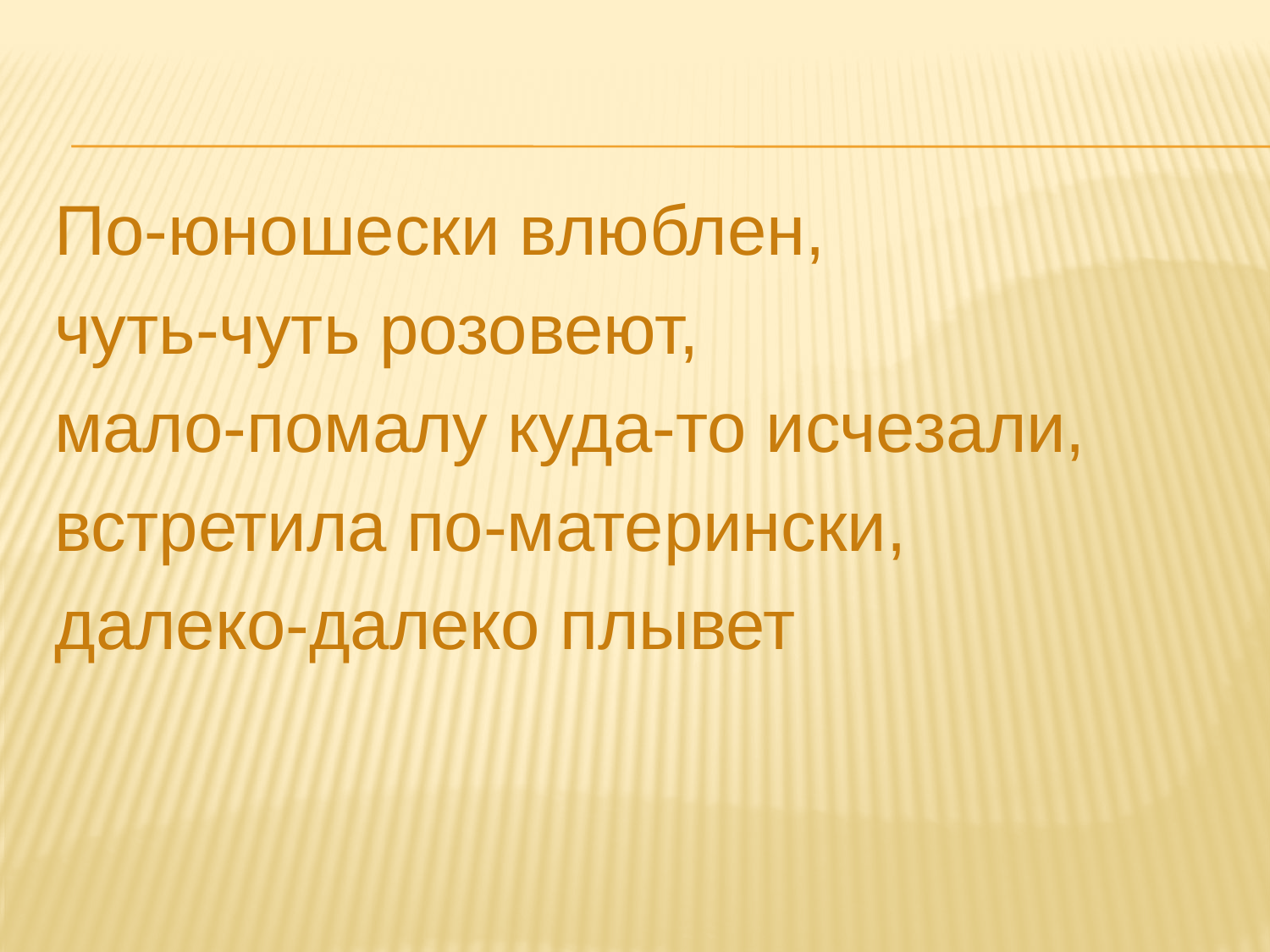

#
По-юношески влюблен,
чуть-чуть розовеют,
мало-помалу куда-то исчезали,
встретила по-матерински,
далеко-далеко плывет